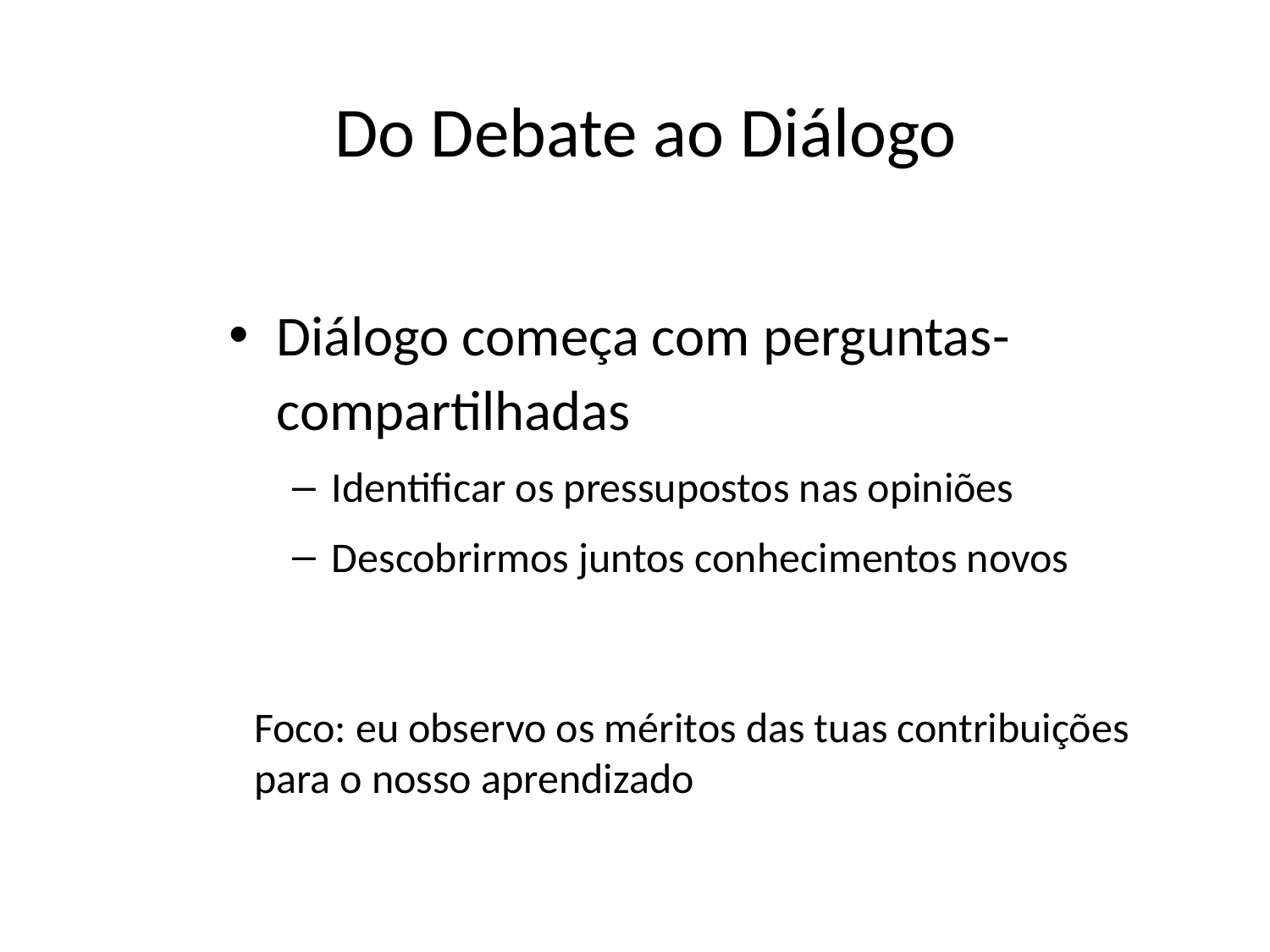

Do Debate ao Diálogo
# Do Debate ao Diálogo
Diálogo começa com perguntas-compartilhadas
Identificar os pressupostos nas opiniões
Descobrirmos juntos conhecimentos novos

Diálogo começa com perguntas-compartilhadas
Identificar os pressupostos nas opiniões
Descobrirmos juntos conhecimentos novos

Foco: eu observo os méritos
das tuas contribuições
para o nosso aprendizado
Foco: eu observo os méritos das tuas contribuições
para o nosso aprendizado